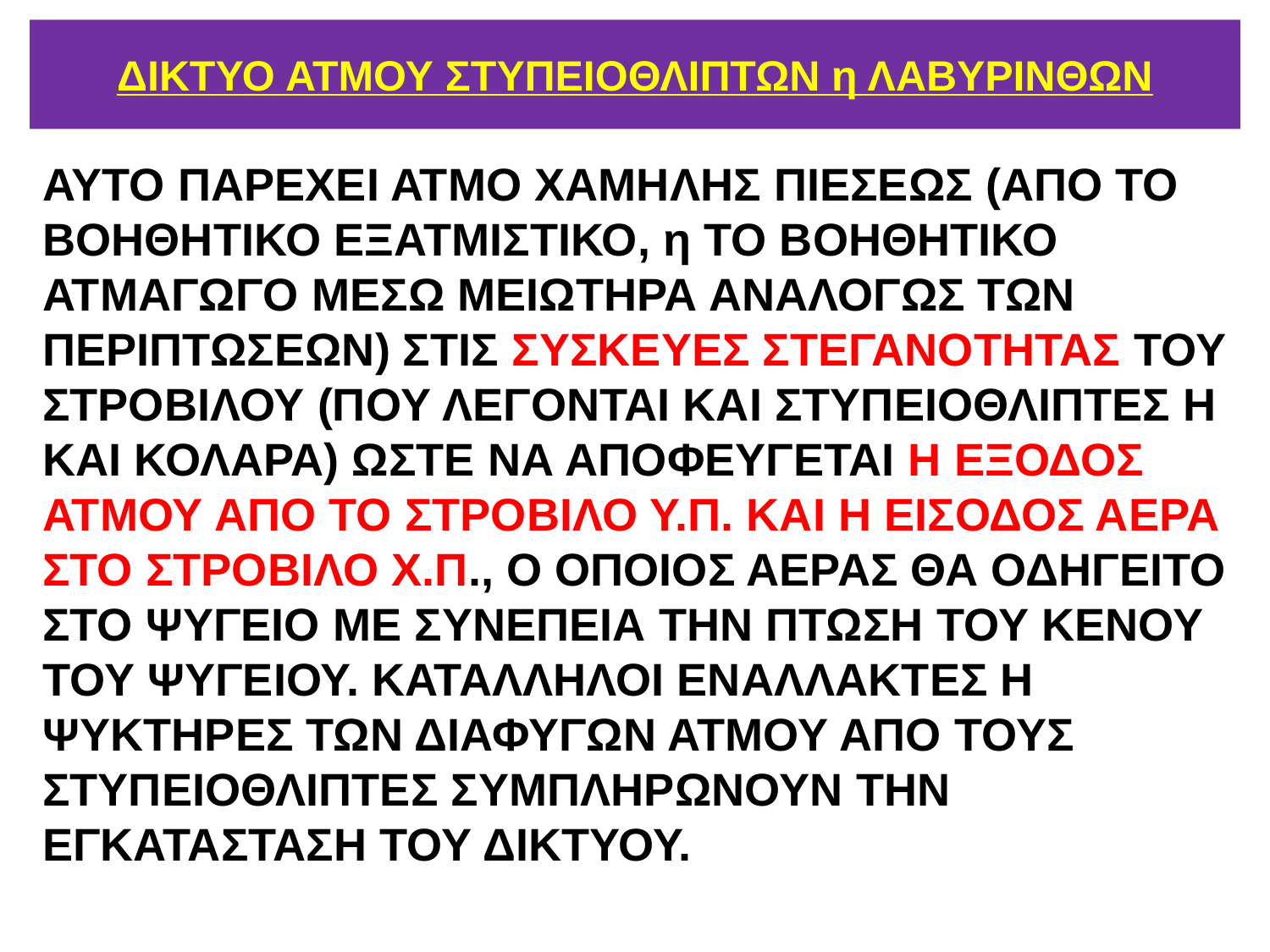

# ΔΙΚΤΥΟ ΑΤΜΟΥ ΣΤΥΠΕΙΟΘΛΙΠΤΩΝ η ΛΑΒΥΡΙΝΘΩΝ
ΑΥΤΟ ΠΑΡΕΧΕΙ ΑΤΜΟ ΧΑΜΗΛΗΣ ΠΙΕΣΕΩΣ (ΑΠΟ ΤΟ ΒΟΗΘΗΤΙΚΟ ΕΞΑΤΜΙΣΤΙΚΟ, η ΤΟ ΒΟΗΘΗΤΙΚΟ ΑΤΜΑΓΩΓΟ ΜΕΣΩ ΜΕΙΩΤΗΡΑ ΑΝΑΛΟΓΩΣ ΤΩΝ ΠΕΡΙΠΤΩΣΕΩΝ) ΣΤΙΣ ΣΥΣΚΕΥΕΣ ΣΤΕΓΑΝΟΤΗΤΑΣ ΤΟΥ ΣΤΡΟΒΙΛΟΥ (ΠΟΥ ΛΕΓΟΝΤΑΙ ΚΑΙ ΣΤΥΠΕΙΟΘΛΙΠΤΕΣ Η ΚΑΙ ΚΟΛΑΡΑ) ΩΣΤΕ ΝΑ ΑΠΟΦΕΥΓΕΤΑΙ Η ΕΞΟΔΟΣ ΑΤΜΟΥ ΑΠΟ ΤΟ ΣΤΡΟΒΙΛΟ Υ.Π. ΚΑΙ Η ΕΙΣΟΔΟΣ ΑΕΡΑ ΣΤΟ ΣΤΡΟΒΙΛΟ Χ.Π., Ο ΟΠΟΙΟΣ ΑΕΡΑΣ ΘΑ ΟΔΗΓΕΙΤΟ ΣΤΟ ΨΥΓΕΙΟ ΜΕ ΣΥΝΕΠΕΙΑ ΤΗΝ ΠΤΩΣΗ ΤΟΥ ΚΕΝΟΥ ΤΟΥ ΨΥΓΕΙΟΥ. ΚΑΤΑΛΛΗΛΟΙ ΕΝΑΛΛΑΚΤΕΣ Η ΨΥΚΤΗΡΕΣ ΤΩΝ ΔΙΑΦΥΓΩΝ ΑΤΜΟΥ ΑΠΟ ΤΟΥΣ ΣΤΥΠΕΙΟΘΛΙΠΤΕΣ ΣΥΜΠΛΗΡΩΝΟΥΝ ΤΗΝ ΕΓΚΑΤΑΣΤΑΣΗ ΤΟΥ ΔΙΚΤΥΟΥ.